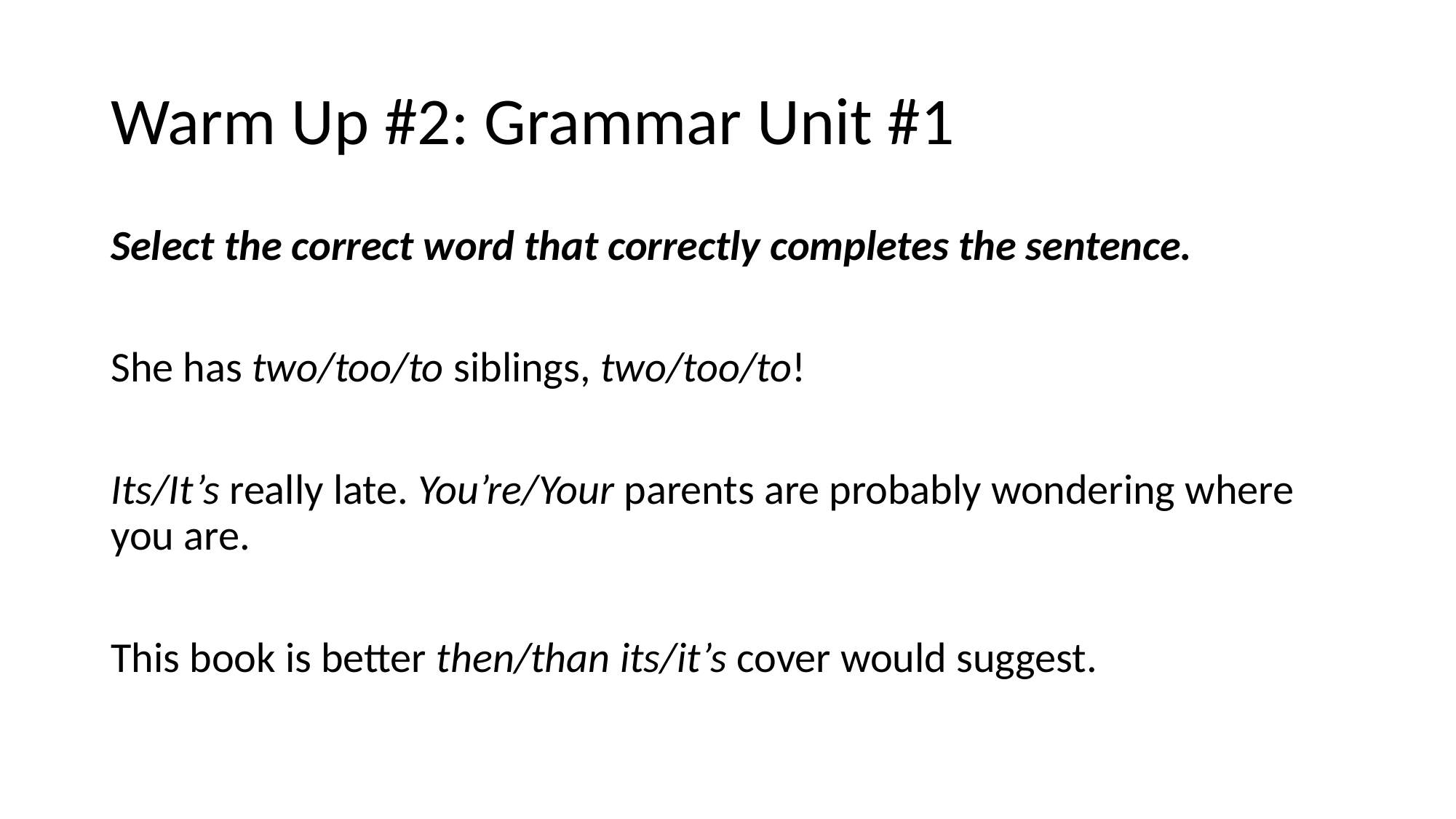

# Warm Up #2: Grammar Unit #1
Select the correct word that correctly completes the sentence.

She has two/too/to siblings, two/too/to!

Its/It’s really late. You’re/Your parents are probably wondering where you are.

This book is better then/than its/it’s cover would suggest.